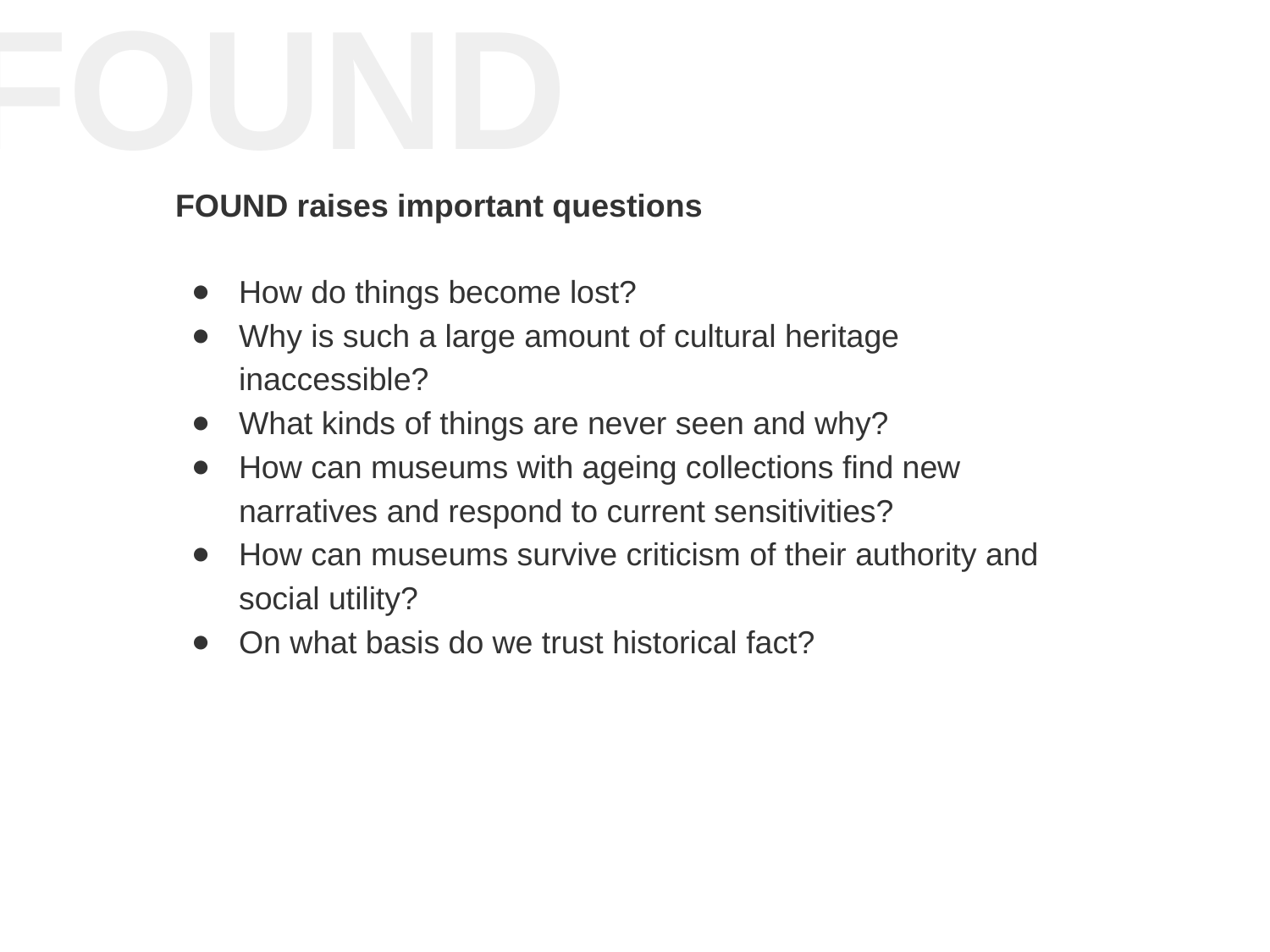

FOUND
# FOUND raises important questions
How do things become lost?
Why is such a large amount of cultural heritage inaccessible?
What kinds of things are never seen and why?
How can museums with ageing collections find new narratives and respond to current sensitivities?
How can museums survive criticism of their authority and social utility?
On what basis do we trust historical fact?